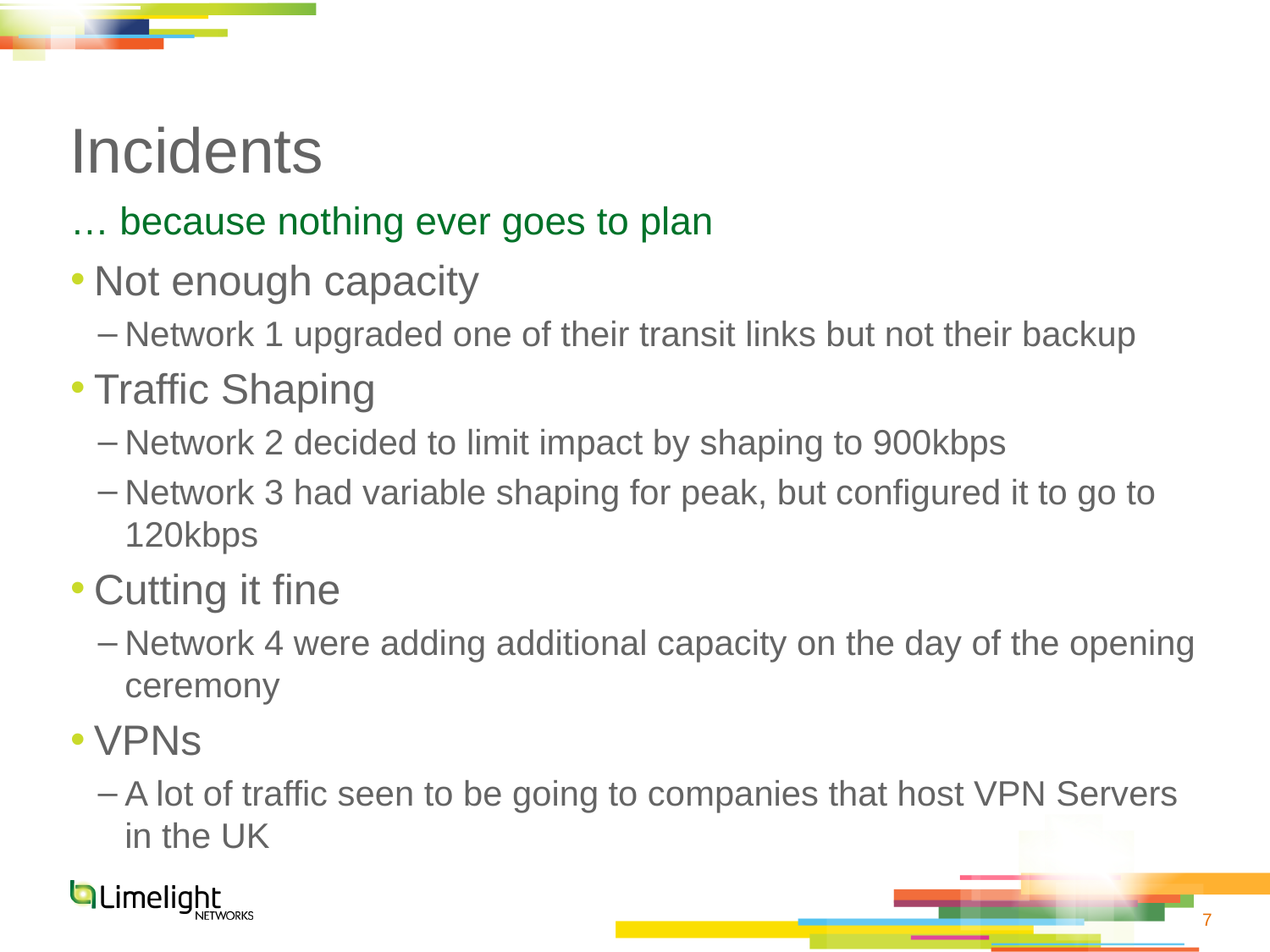

# Incidents
… because nothing ever goes to plan
Not enough capacity
Network 1 upgraded one of their transit links but not their backup
Traffic Shaping
Network 2 decided to limit impact by shaping to 900kbps
Network 3 had variable shaping for peak, but configured it to go to 120kbps
Cutting it fine
Network 4 were adding additional capacity on the day of the opening ceremony
VPNs
A lot of traffic seen to be going to companies that host VPN Servers in the UK

7